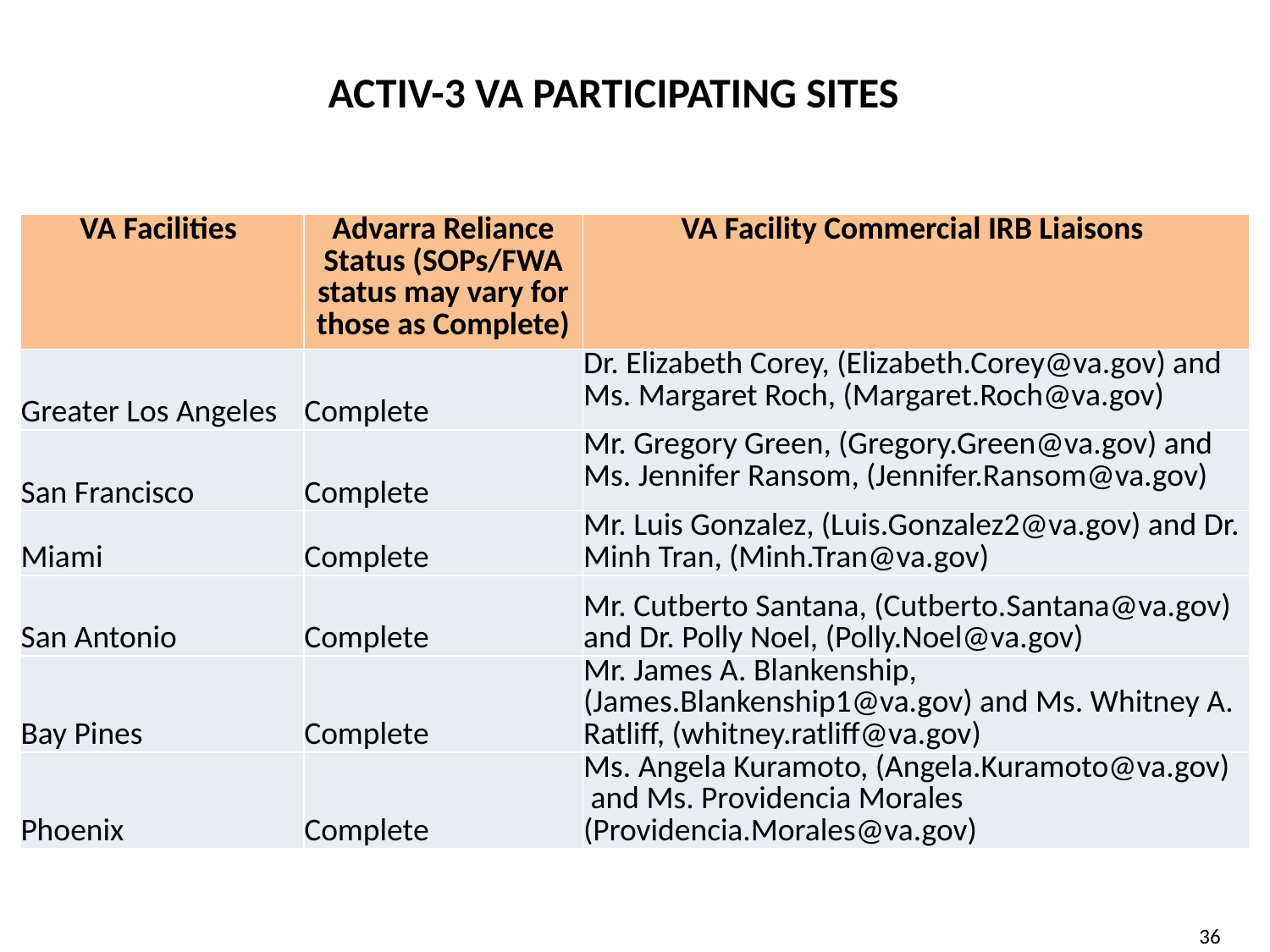

ACTIV-3 VA PARTICIPATING SITES
| VA Facilities | Advarra Reliance Status (SOPs/FWA status may vary for those as Complete) | VA Facility Commercial IRB Liaisons |
| --- | --- | --- |
| Greater Los Angeles | Complete | Dr. Elizabeth Corey, (Elizabeth.Corey@va.gov) and Ms. Margaret Roch, (Margaret.Roch@va.gov) |
| San Francisco | Complete | Mr. Gregory Green, (Gregory.Green@va.gov) and Ms. Jennifer Ransom, (Jennifer.Ransom@va.gov) |
| Miami | Complete | Mr. Luis Gonzalez, (Luis.Gonzalez2@va.gov) and Dr. Minh Tran, (Minh.Tran@va.gov) |
| San Antonio | Complete | Mr. Cutberto Santana, (Cutberto.Santana@va.gov) and Dr. Polly Noel, (Polly.Noel@va.gov) |
| Bay Pines | Complete | Mr. James A. Blankenship, (James.Blankenship1@va.gov) and Ms. Whitney A. Ratliff, (whitney.ratliff@va.gov) |
| Phoenix | Complete | Ms. Angela Kuramoto, (Angela.Kuramoto@va.gov) and Ms. Providencia Morales (Providencia.Morales@va.gov) |
36